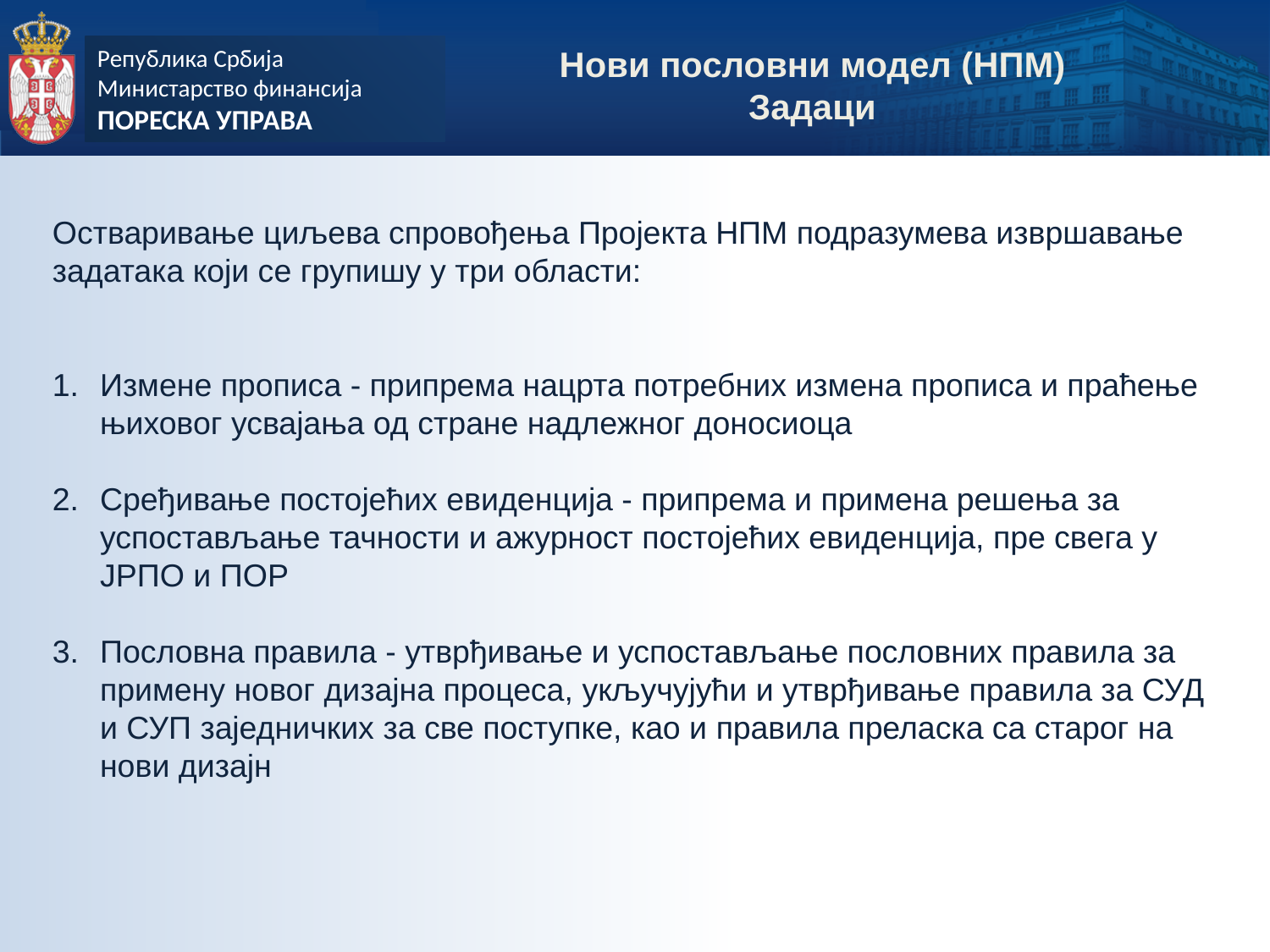

Нови пословни модел (НПМ)
Задаци
Остваривање циљева спровођења Пројекта НПМ подразумева извршавање задатака који се групишу у три области:

Измене прописа - припрема нацрта потребних измена прописа и праћење њиховог усвајања од стране надлежног доносиоца

Сређивање постојећих евиденција - припрема и примена решења за успостављање тачности и ажурност постојећих евиденција, пре свега у ЈРПО и ПОР

Пословна правила - утврђивање и успостављање пословних правила за примену новог дизајна процеса, укључујући и утврђивање правила за СУД и СУП заједничких за све поступке, као и правила преласка са старог на нови дизајн